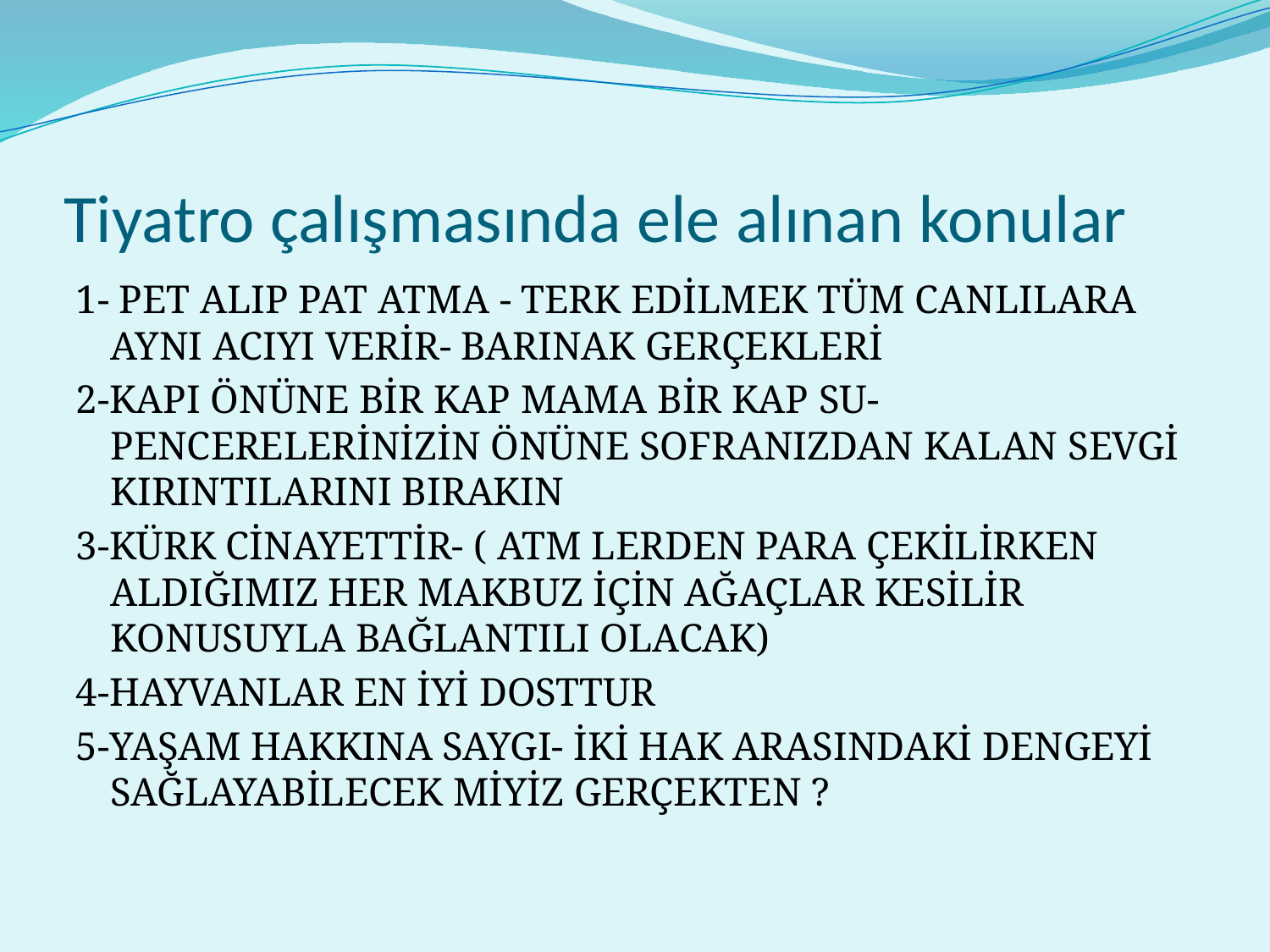

# Tiyatro çalışmasında ele alınan konular
1- PET ALIP PAT ATMA - TERK EDİLMEK TÜM CANLILARA AYNI ACIYI VERİR- BARINAK GERÇEKLERİ
2-KAPI ÖNÜNE BİR KAP MAMA BİR KAP SU- PENCERELERİNİZİN ÖNÜNE SOFRANIZDAN KALAN SEVGİ KIRINTILARINI BIRAKIN
3-KÜRK CİNAYETTİR- ( ATM LERDEN PARA ÇEKİLİRKEN ALDIĞIMIZ HER MAKBUZ İÇİN AĞAÇLAR KESİLİR KONUSUYLA BAĞLANTILI OLACAK)
4-HAYVANLAR EN İYİ DOSTTUR
5-YAŞAM HAKKINA SAYGI- İKİ HAK ARASINDAKİ DENGEYİ SAĞLAYABİLECEK MİYİZ GERÇEKTEN ?